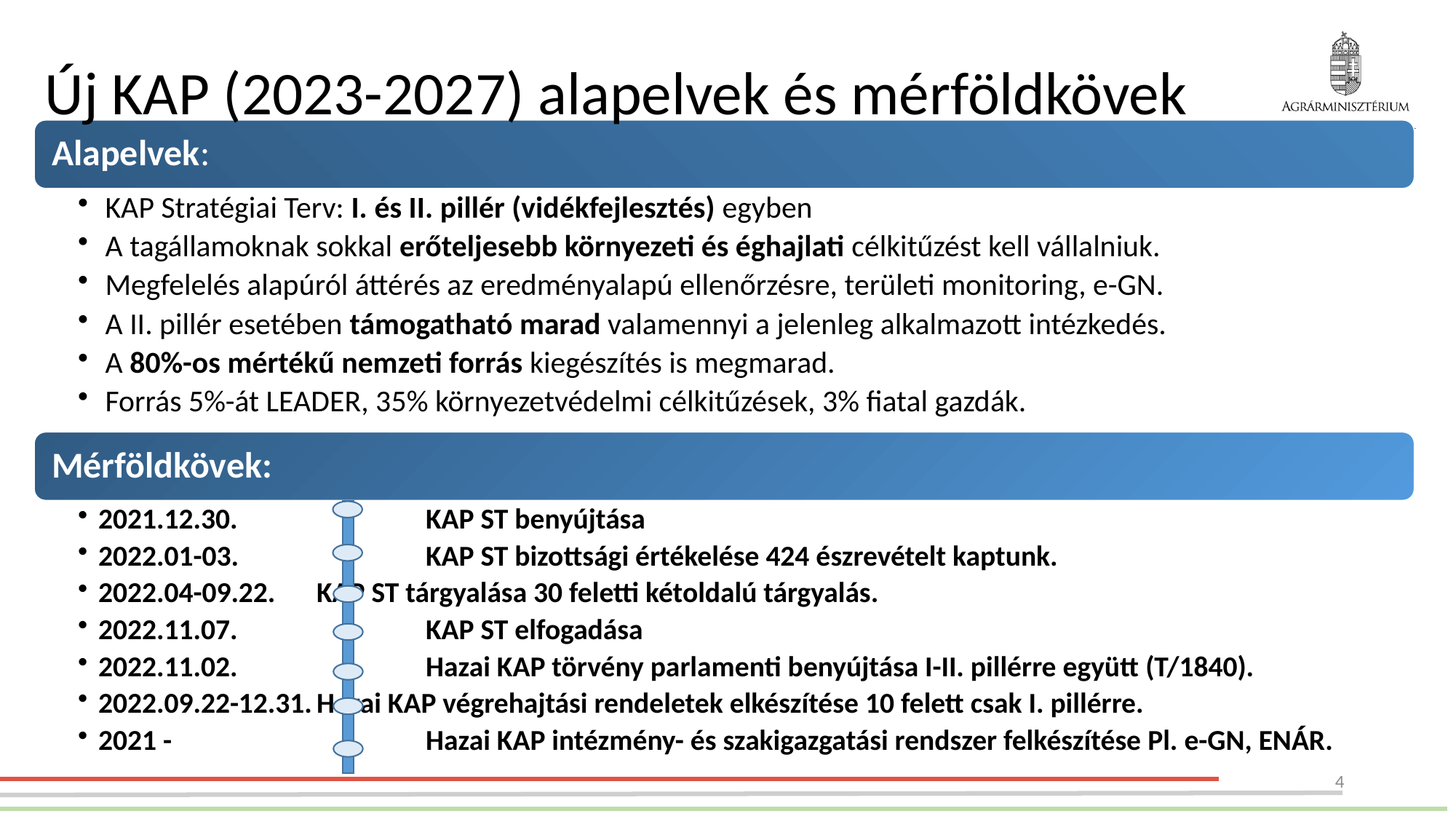

Új KAP (2023-2027) alapelvek és mérföldkövek
Alapelvek:
KAP Stratégiai Terv: I. és II. pillér (vidékfejlesztés) egyben
A tagállamoknak sokkal erőteljesebb környezeti és éghajlati célkitűzést kell vállalniuk.
Megfelelés alapúról áttérés az eredményalapú ellenőrzésre, területi monitoring, e-GN.
A II. pillér esetében támogatható marad valamennyi a jelenleg alkalmazott intézkedés.
A 80%-os mértékű nemzeti forrás kiegészítés is megmarad.
Forrás 5%-át LEADER, 35% környezetvédelmi célkitűzések, 3% fiatal gazdák.
Mérföldkövek:
2021.12.30.		KAP ST benyújtása
2022.01-03.		KAP ST bizottsági értékelése 424 észrevételt kaptunk.
2022.04-09.22. 	KAP ST tárgyalása 30 feletti kétoldalú tárgyalás.
2022.11.07.		KAP ST elfogadása
2022.11.02.		Hazai KAP törvény parlamenti benyújtása I-II. pillérre együtt (T/1840).
2022.09.22-12.31.	Hazai KAP végrehajtási rendeletek elkészítése 10 felett csak I. pillérre.
2021 -			Hazai KAP intézmény- és szakigazgatási rendszer felkészítése Pl. e-GN, ENÁR.

4